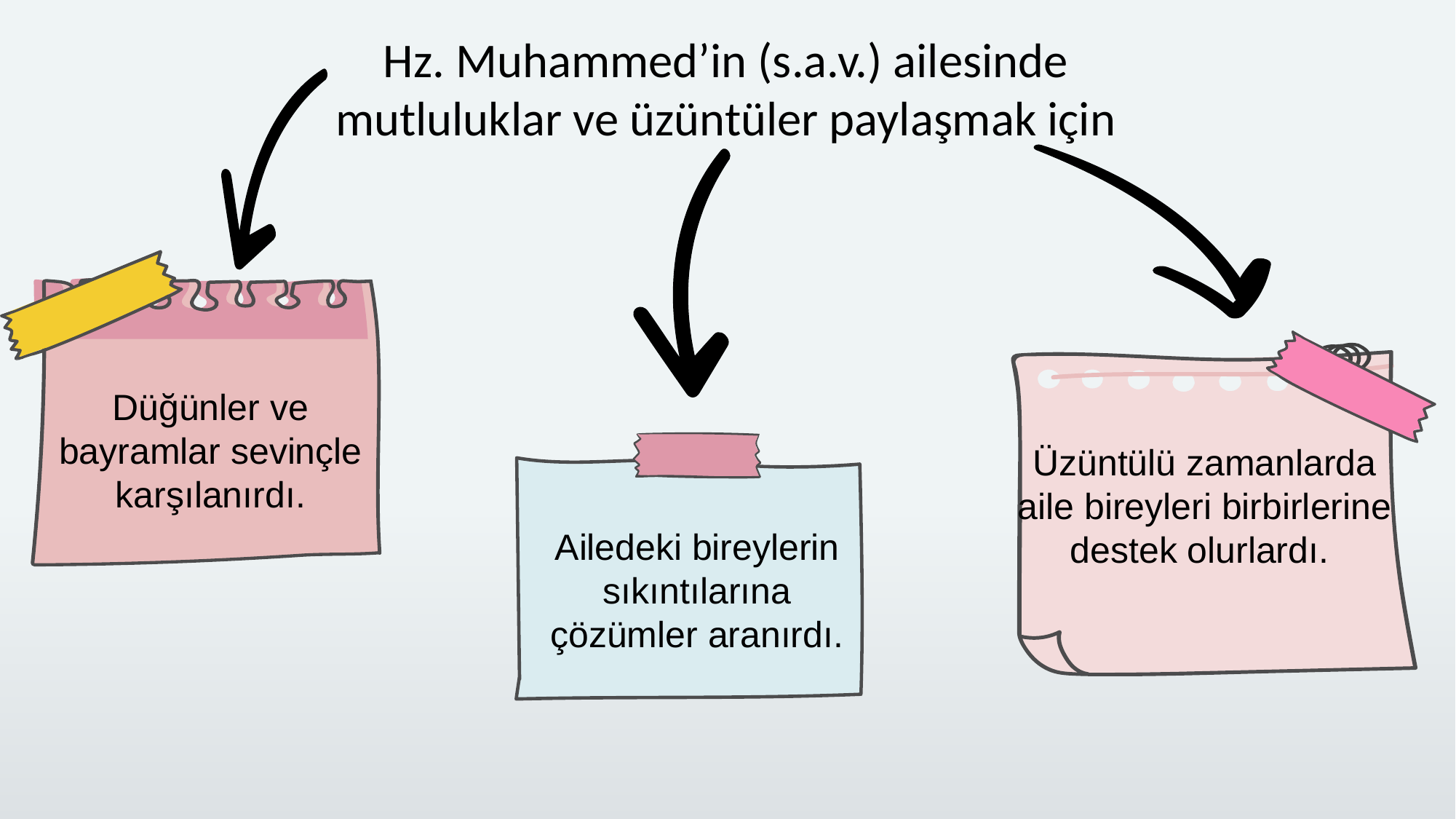

Hz. Muhammed’in (s.a.v.) ailesinde mutluluklar ve üzüntüler paylaşmak için

Düğünler ve bayramlar sevinçle karşılanırdı.

Üzüntülü zamanlarda aile bireyleri birbirlerine destek olurlardı.

Ailedeki bireylerin sıkıntılarına çözümler aranırdı.